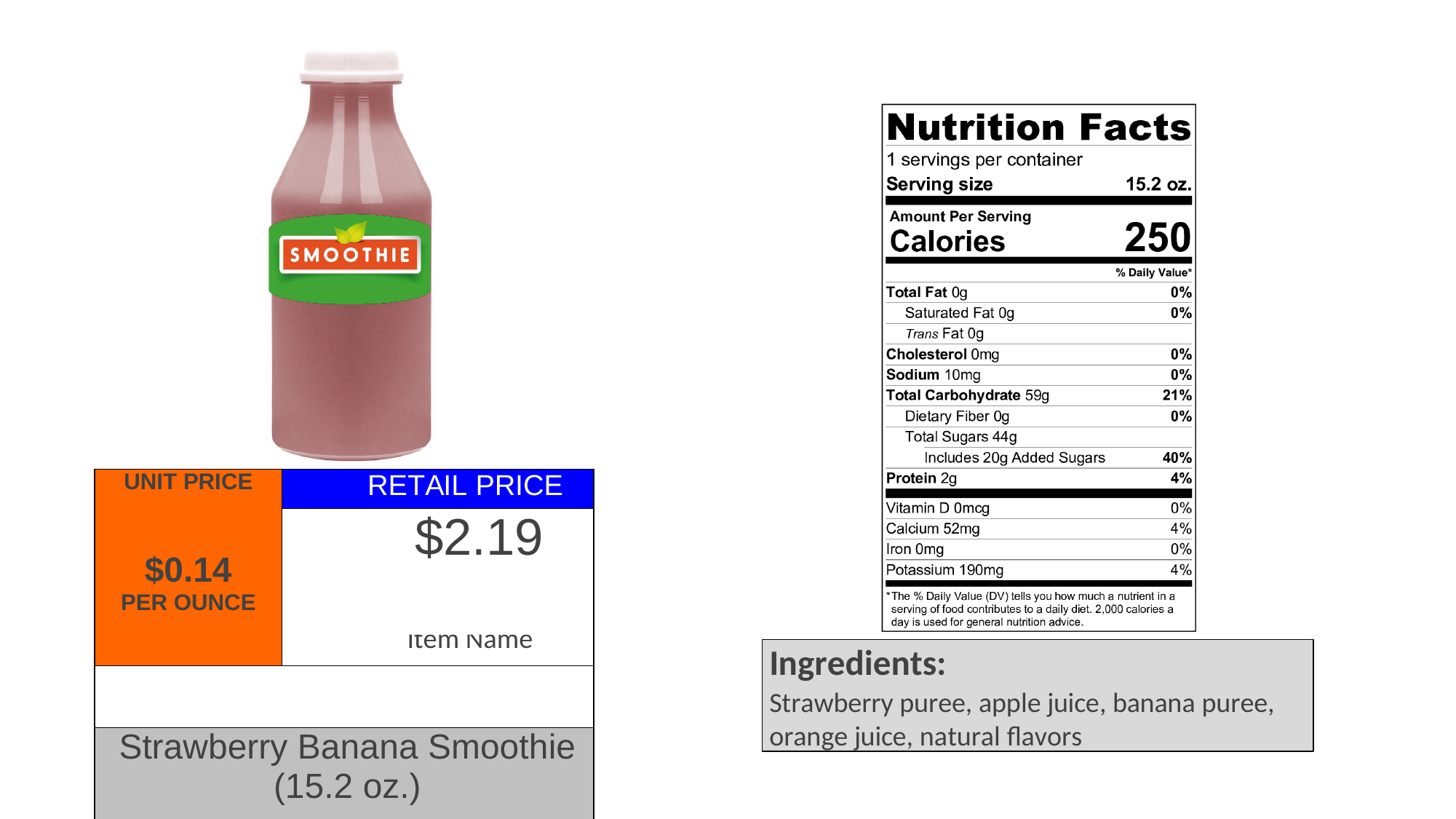

| UNIT PRICE $0.14 PER OUNCE | RETAIL PRICE |
| --- | --- |
|  | $2.19 |
|  |  |
| Strawberry Banana Smoothie (15.2 oz.) |  |
00 oz
$0.00
unit
0.00
Item Name

Ingredients:
Strawberry puree, apple juice, banana puree, orange juice, natural flavors